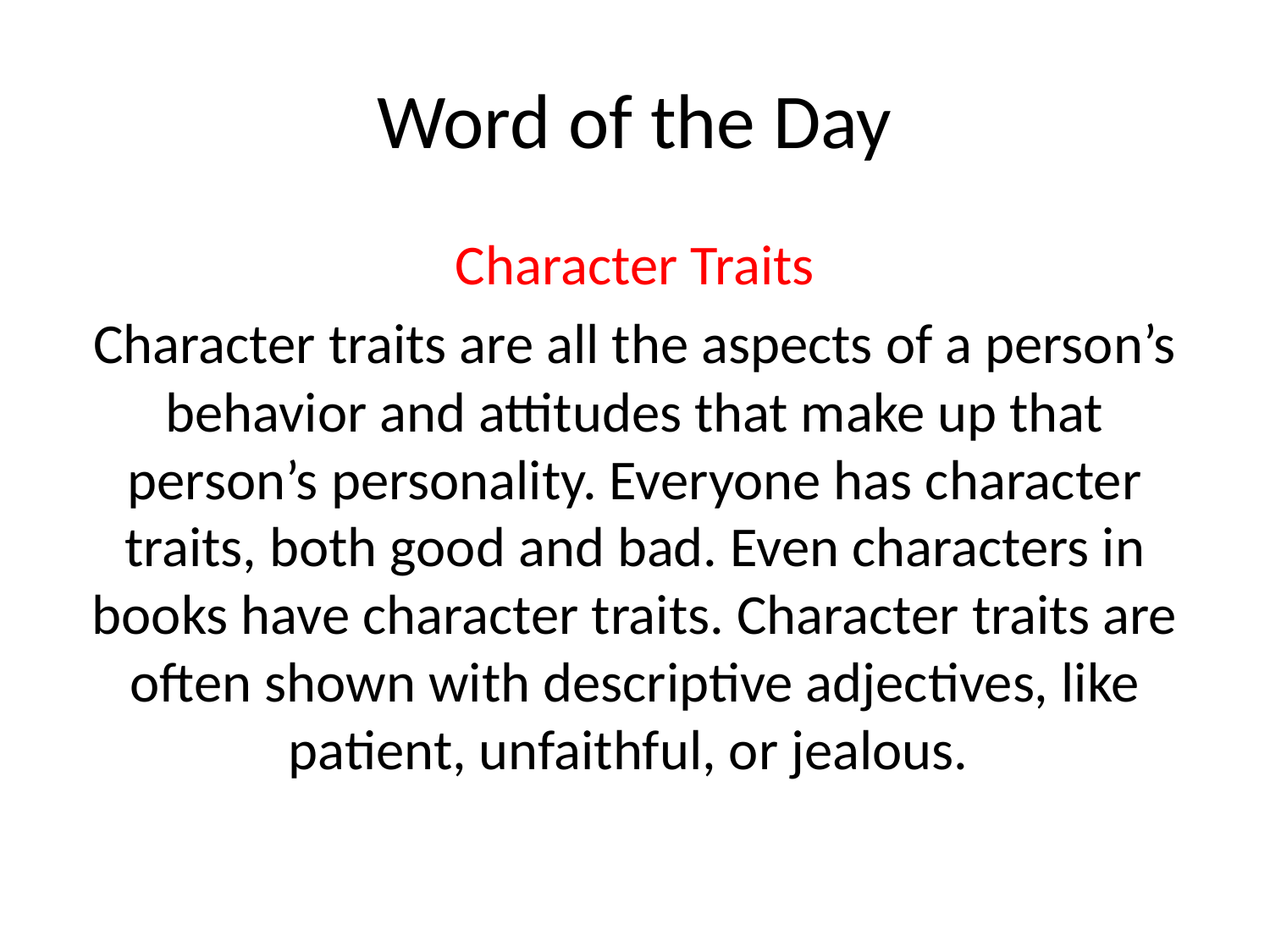

# Word of the Day
Character Traits
Character traits are all the aspects of a person’s behavior and attitudes that make up that person’s personality. Everyone has character traits, both good and bad. Even characters in books have character traits. Character traits are often shown with descriptive adjectives, like patient, unfaithful, or jealous.